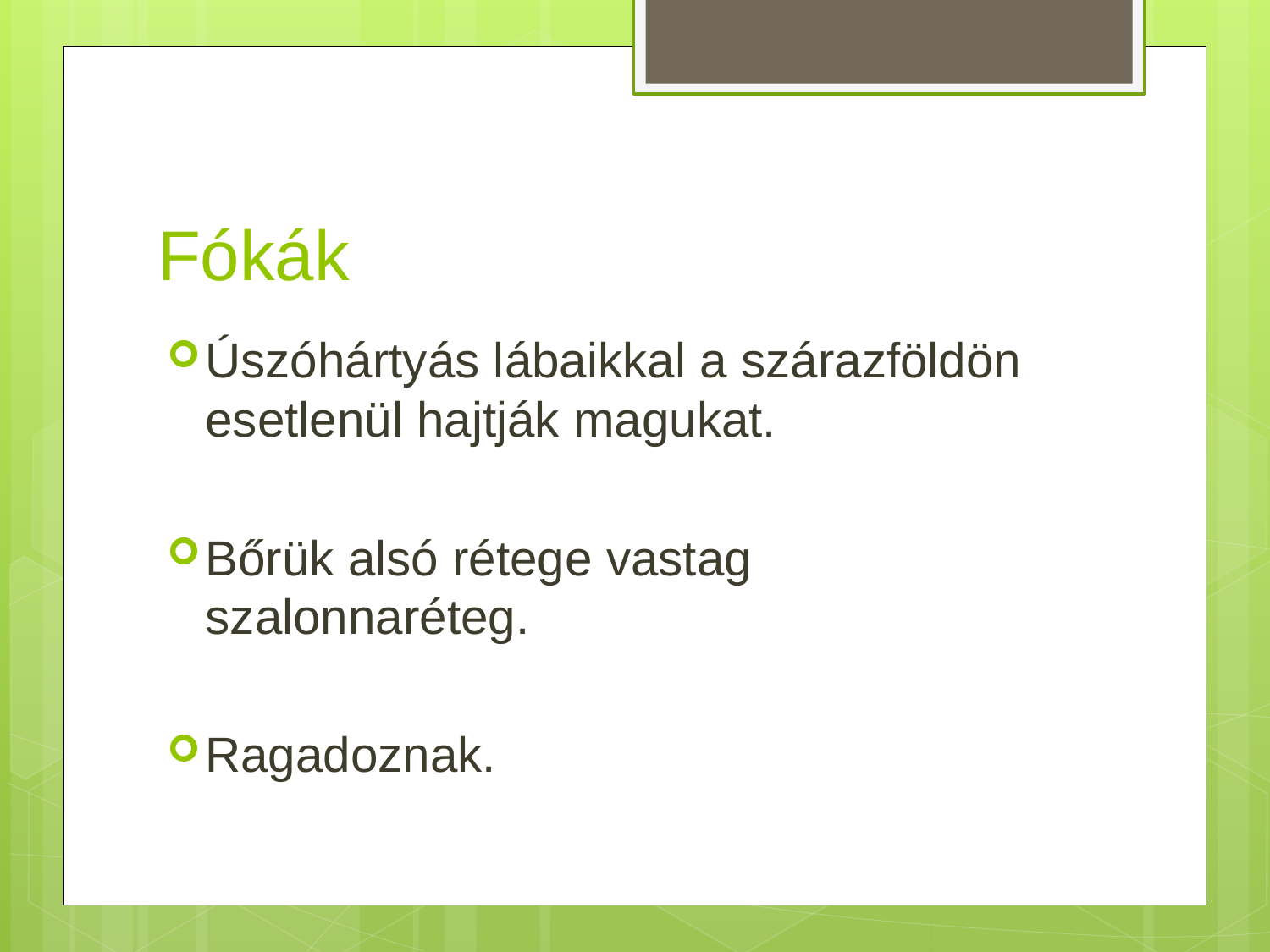

# Fókák
Úszóhártyás lábaikkal a szárazföldön esetlenül hajtják magukat.

Bőrük alsó rétege vastag szalonnaréteg.

Ragadoznak.